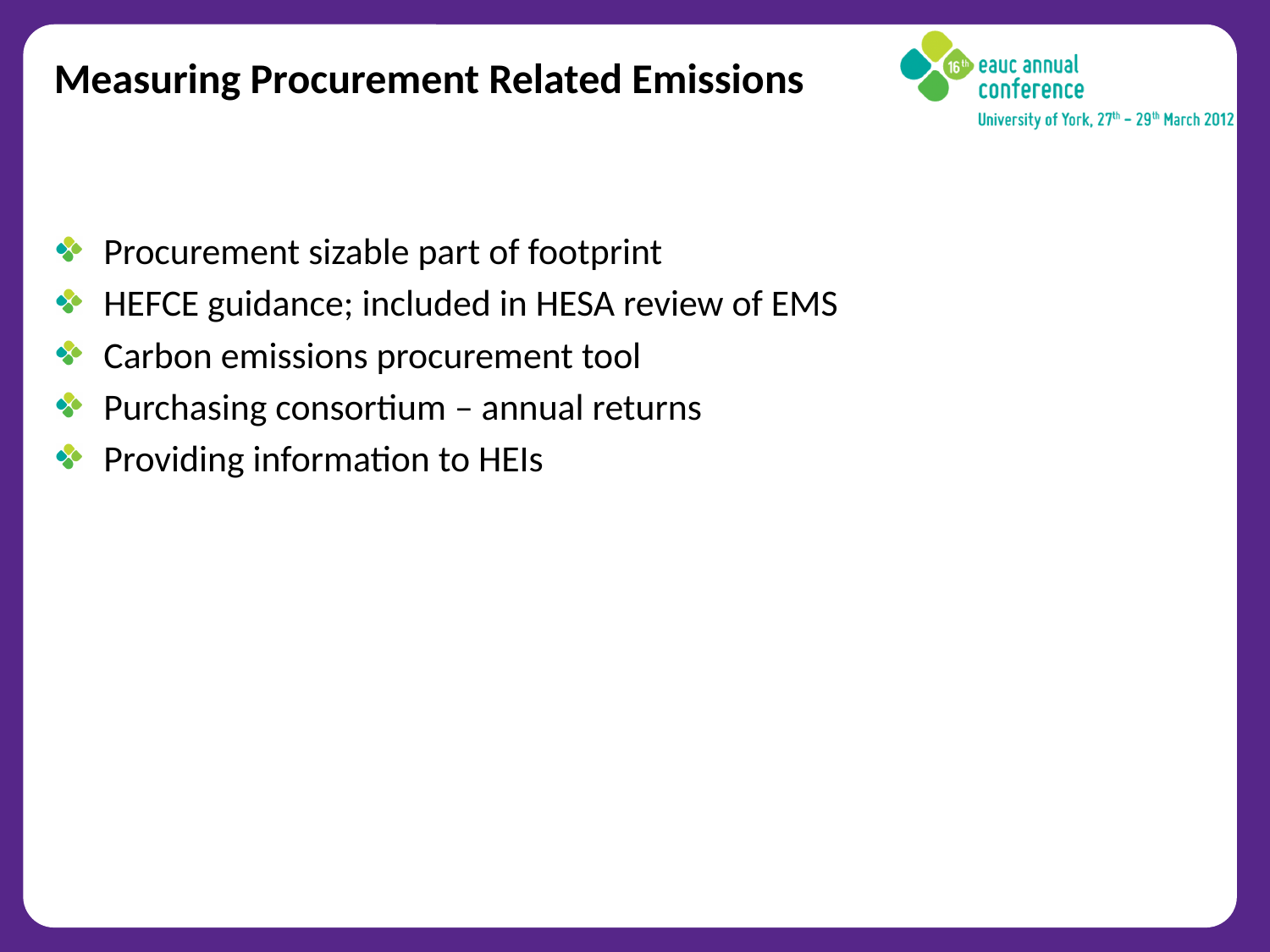

# Measuring Procurement Related Emissions
Procurement sizable part of footprint
HEFCE guidance; included in HESA review of EMS
Carbon emissions procurement tool
Purchasing consortium – annual returns
Providing information to HEIs